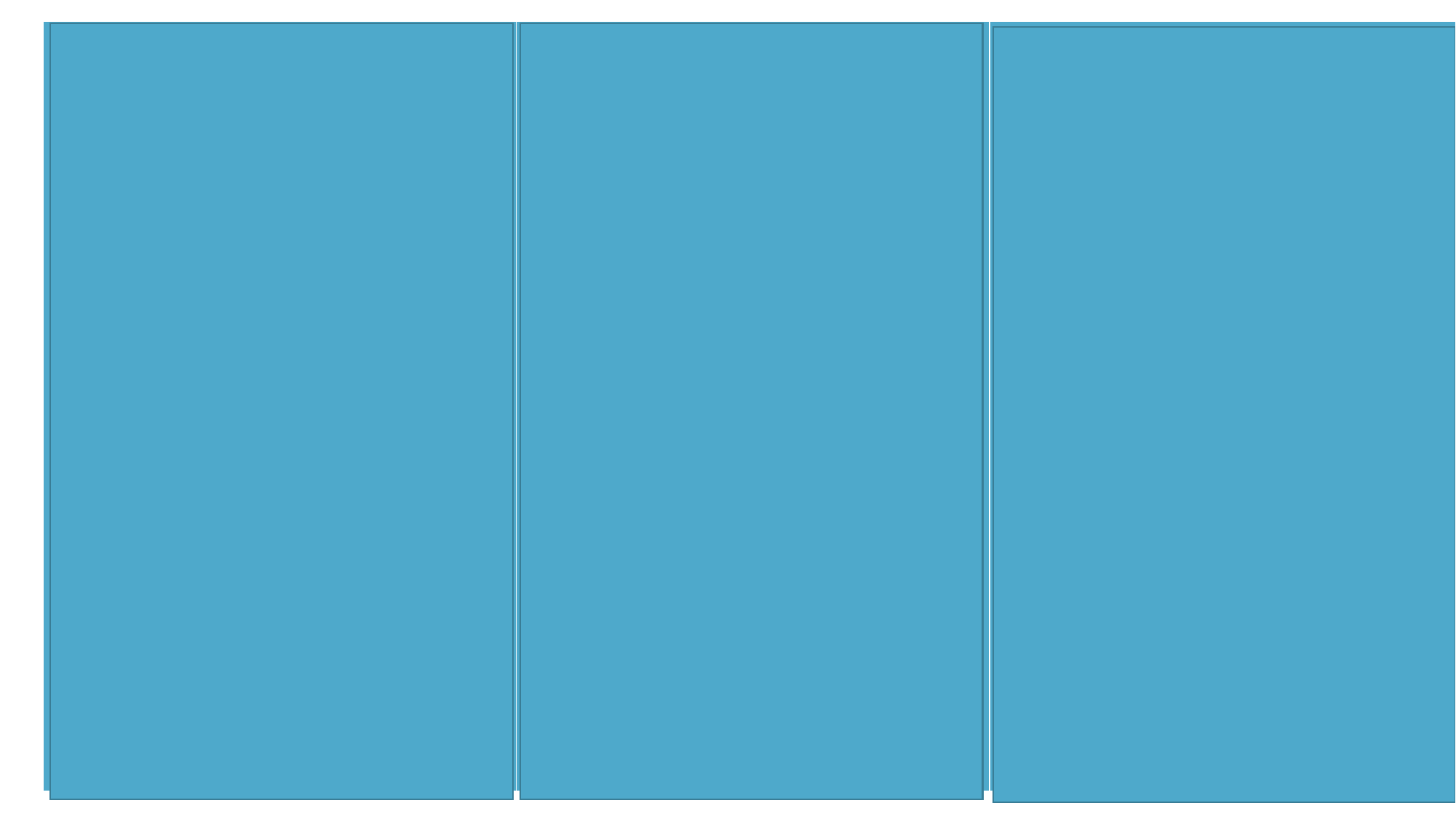

| Bevölkerungsentwicklung Fertilität Mortalität Lebenserwartung Zu-/Abwanderung Demographie Art und Ausmaß der Pflegebedürftigkeit Gesundheitszustand, Morbidität Alters-, Behinderungs-- und Lebensstil bedingte Funktionseinschränkungen soziale Einflussfaktoren | Vorhandene Versorgungsstrukturen Finanzierung (z.B. neue Angebote) Angebot an ambulanten und stationären Versorgungsangeboten Angebote für Gesundheitsförderung, Remobilisation und Rehabilitation Infrastruktur wie z.B. Nahversorgung, öffentliche Verkehrsmittel Personalangebot an professionellen Gesundheitsfachkräften Alter, Geschlecht Fluktuation Nachwuchs Zuwanderung Berufsumstieg Teilzeitquoten Versorgungswirksamkeit | Familiäre Unterstützung, Betreuung und Pflege Familienbeziehungen (Frauen)erwerbstätigkeit Singularisierung Soziale Netzwerke primäre, sekundäre, tertiäre Selbständige Lebensführung im Alter Angebote für Gesundheitsförderung, Remobilisation und Rehabilitation Infrastruktur wie z.B. Nahversorgung, öffentliche Verkehrsmittel |
| --- | --- | --- |

10